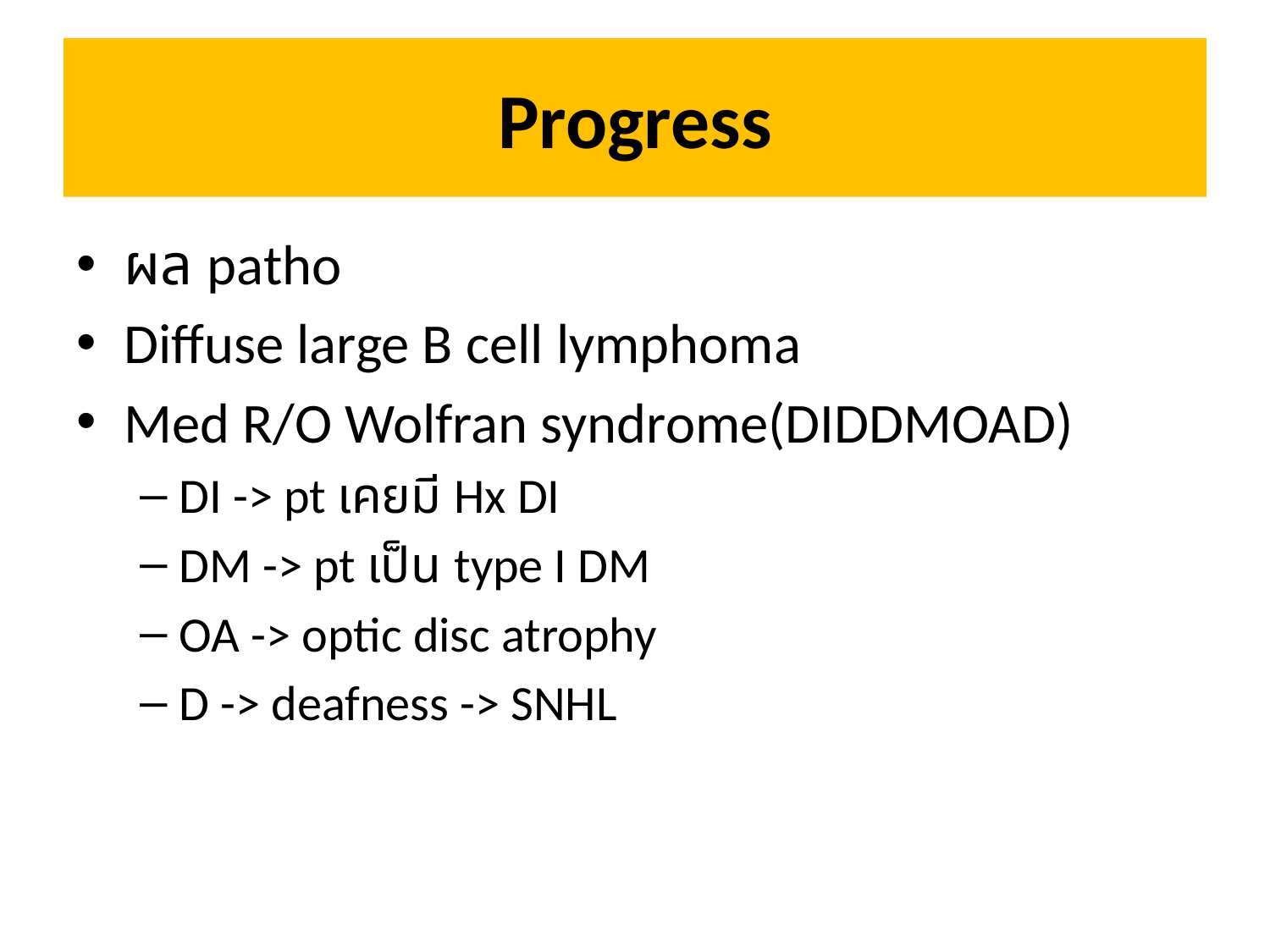

# Progress
ผล patho
Diffuse large B cell lymphoma
Med R/O Wolfran syndrome(DIDDMOAD)
DI -> pt เคยมี Hx DI
DM -> pt เป็น type I DM
OA -> optic disc atrophy
D -> deafness -> SNHL